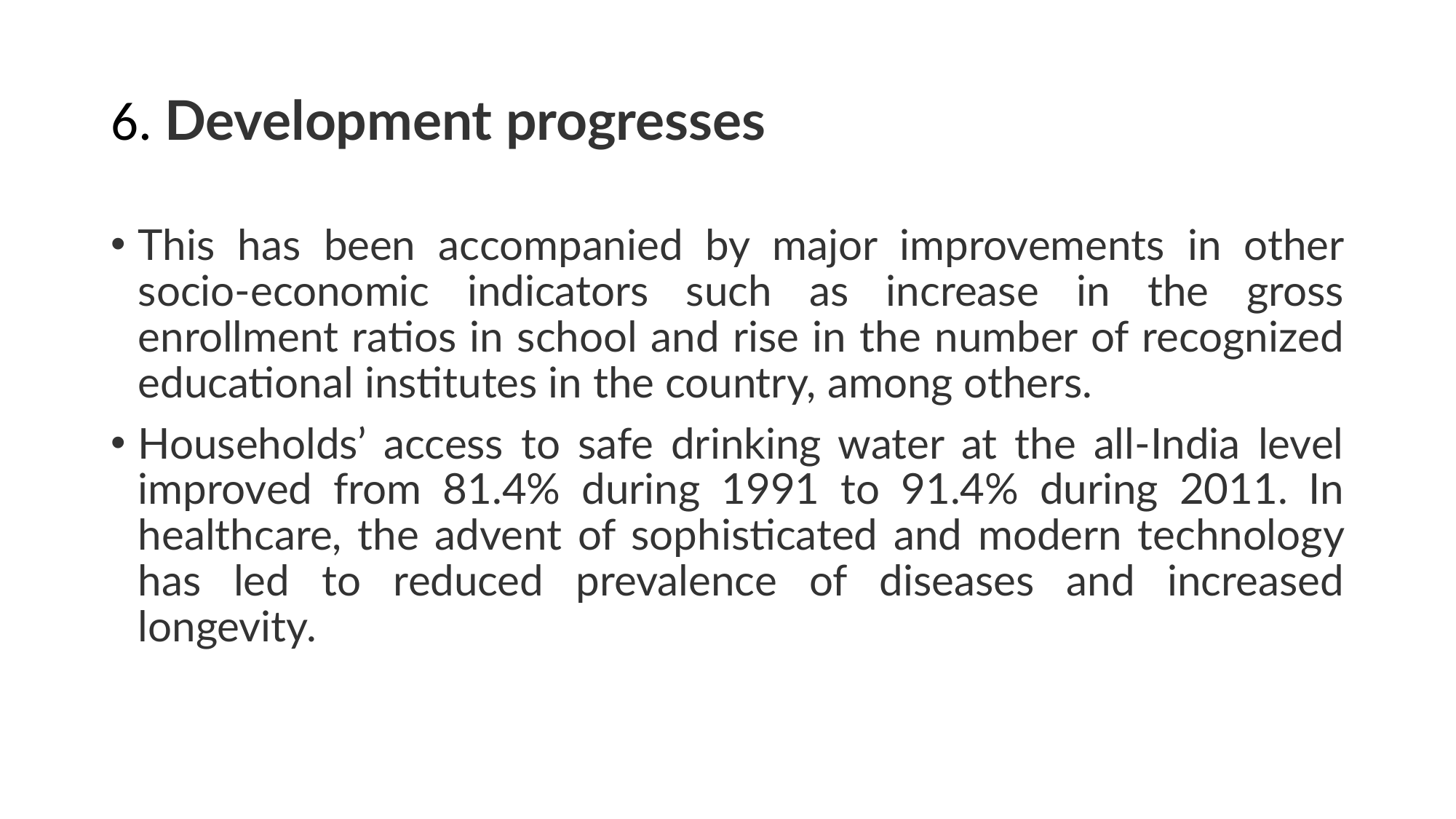

# 6. Development progresses
This has been accompanied by major improvements in other socio-economic indicators such as increase in the gross enrollment ratios in school and rise in the number of recognized educational institutes in the country, among others.
Households’ access to safe drinking water at the all-India level improved from 81.4% during 1991 to 91.4% during 2011. In healthcare, the advent of sophisticated and modern technology has led to reduced prevalence of diseases and increased longevity.